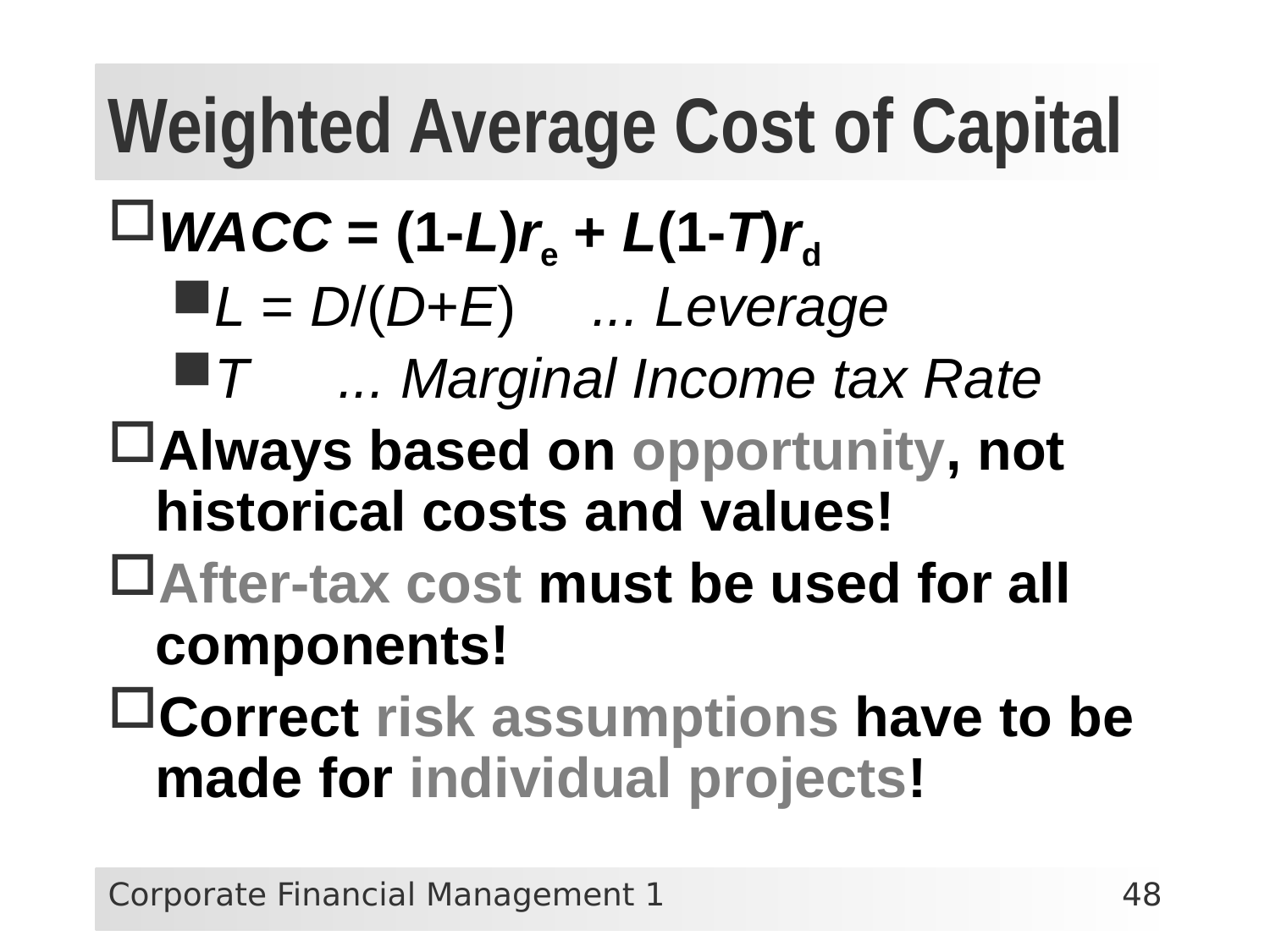

# Weighted Average Cost of Capital
WACC = (1-L)re + L(1-T)rd
L = D/(D+E)	... Leverage
T	... Marginal Income tax Rate
Always based on opportunity, not historical costs and values!
After-tax cost must be used for all components!
Correct risk assumptions have to be made for individual projects!
Corporate Financial Management 1
48